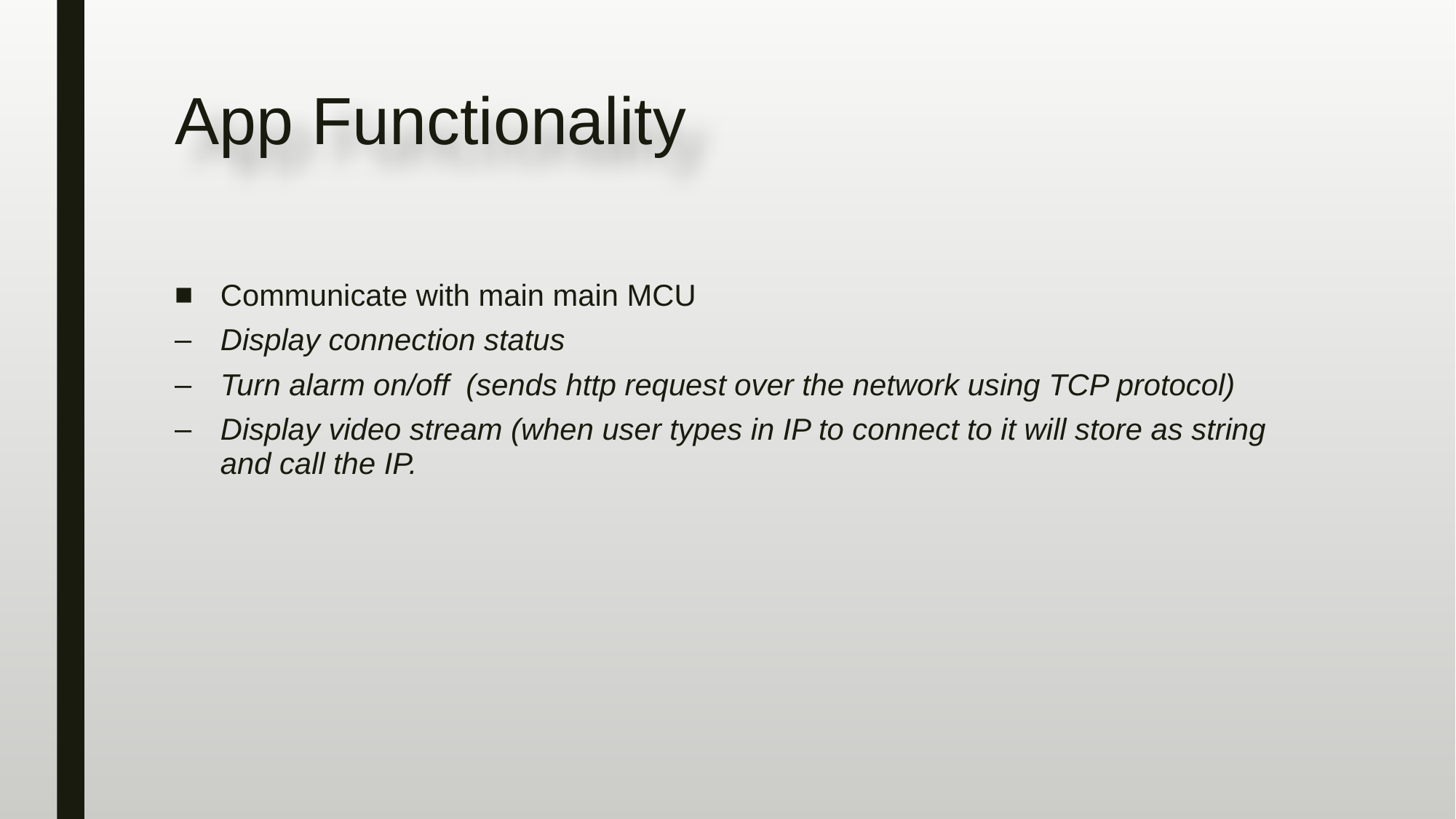

# App Functionality
Communicate with main main MCU
Display connection status
Turn alarm on/off  (sends http request over the network using TCP protocol)
Display video stream (when user types in IP to connect to it will store as string and call the IP.